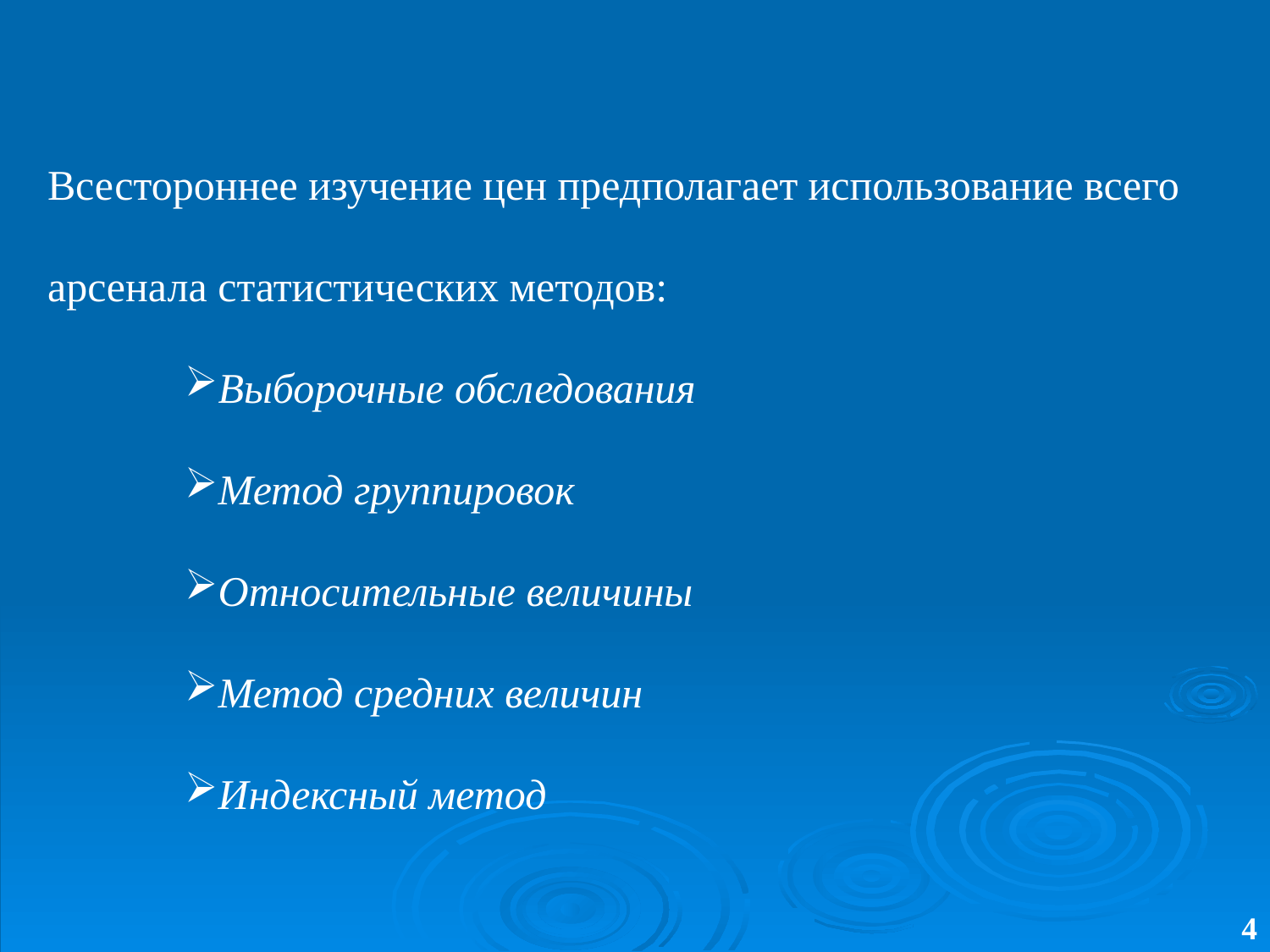

Всестороннее изучение цен предполагает использование всего арсенала статистических методов:
Выборочные обследования
Метод группировок
Относительные величины
Метод средних величин
Индексный метод

4